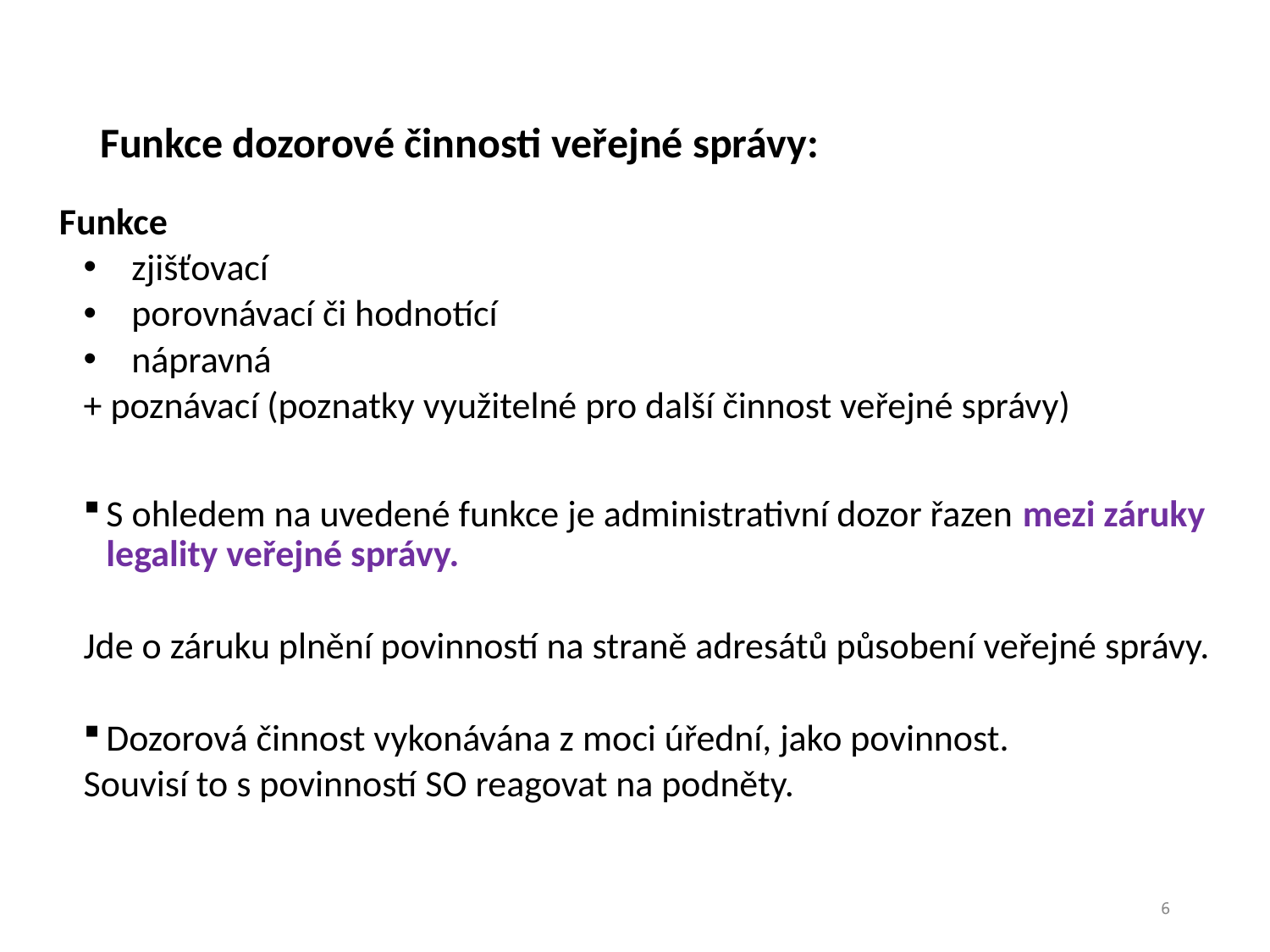

# Funkce dozorové činnosti veřejné správy:
   Funkce
   zjišťovací
   porovnávací či hodnotící
   nápravná
+ poznávací (poznatky využitelné pro další činnost veřejné správy)

S ohledem na uvedené funkce je administrativní dozor řazen mezi záruky legality veřejné správy.

Jde o záruku plnění povinností na straně adresátů působení veřejné správy.

Dozorová činnost vykonávána z moci úřední, jako povinnost.
Souvisí to s povinností SO reagovat na podněty.
6